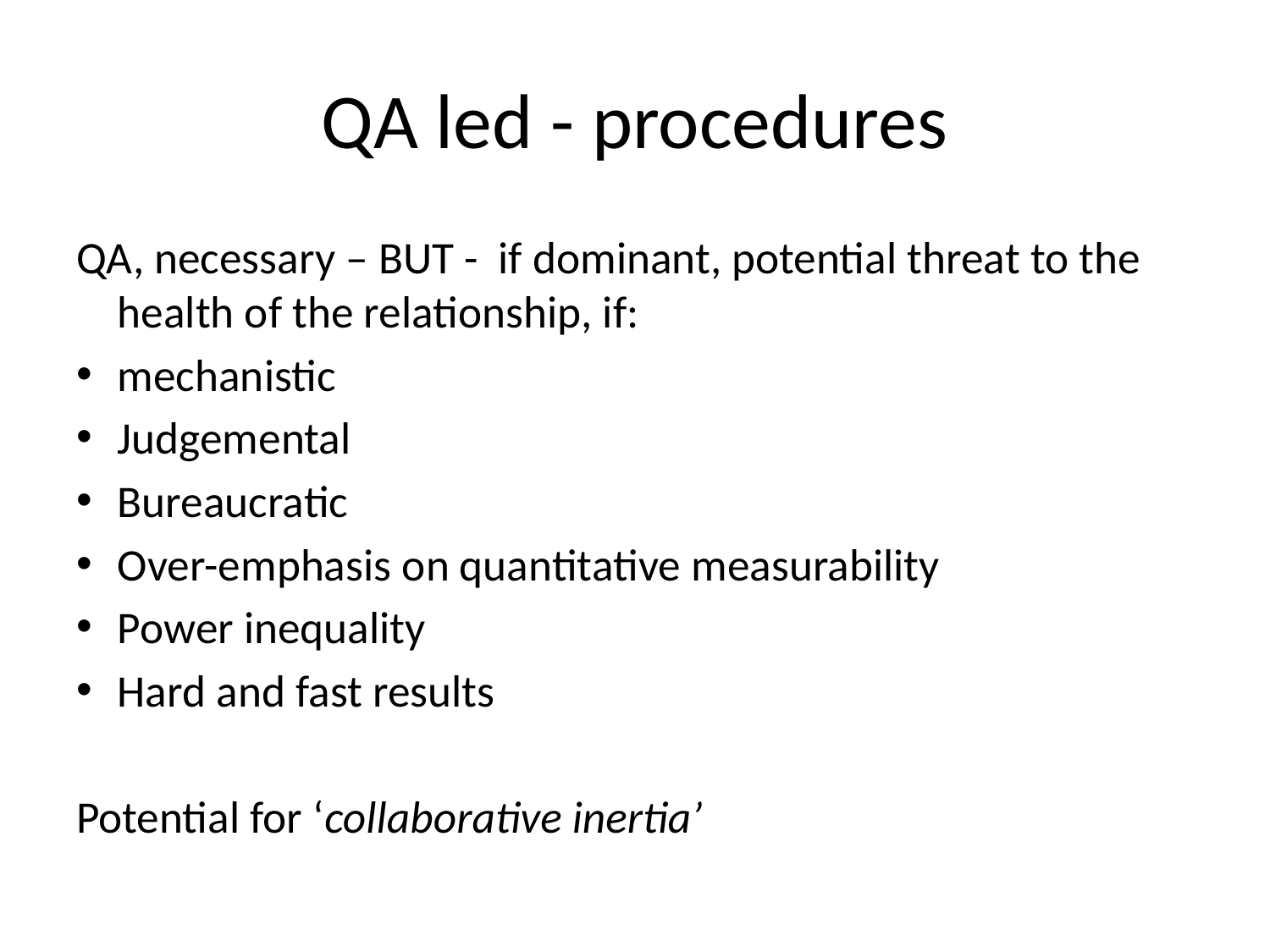

# QA led - procedures
QA, necessary – BUT -  if dominant, potential threat to the health of the relationship, if:
mechanistic
Judgemental
Bureaucratic
Over-emphasis on quantitative measurability
Power inequality
Hard and fast results

Potential for ‘collaborative inertia’